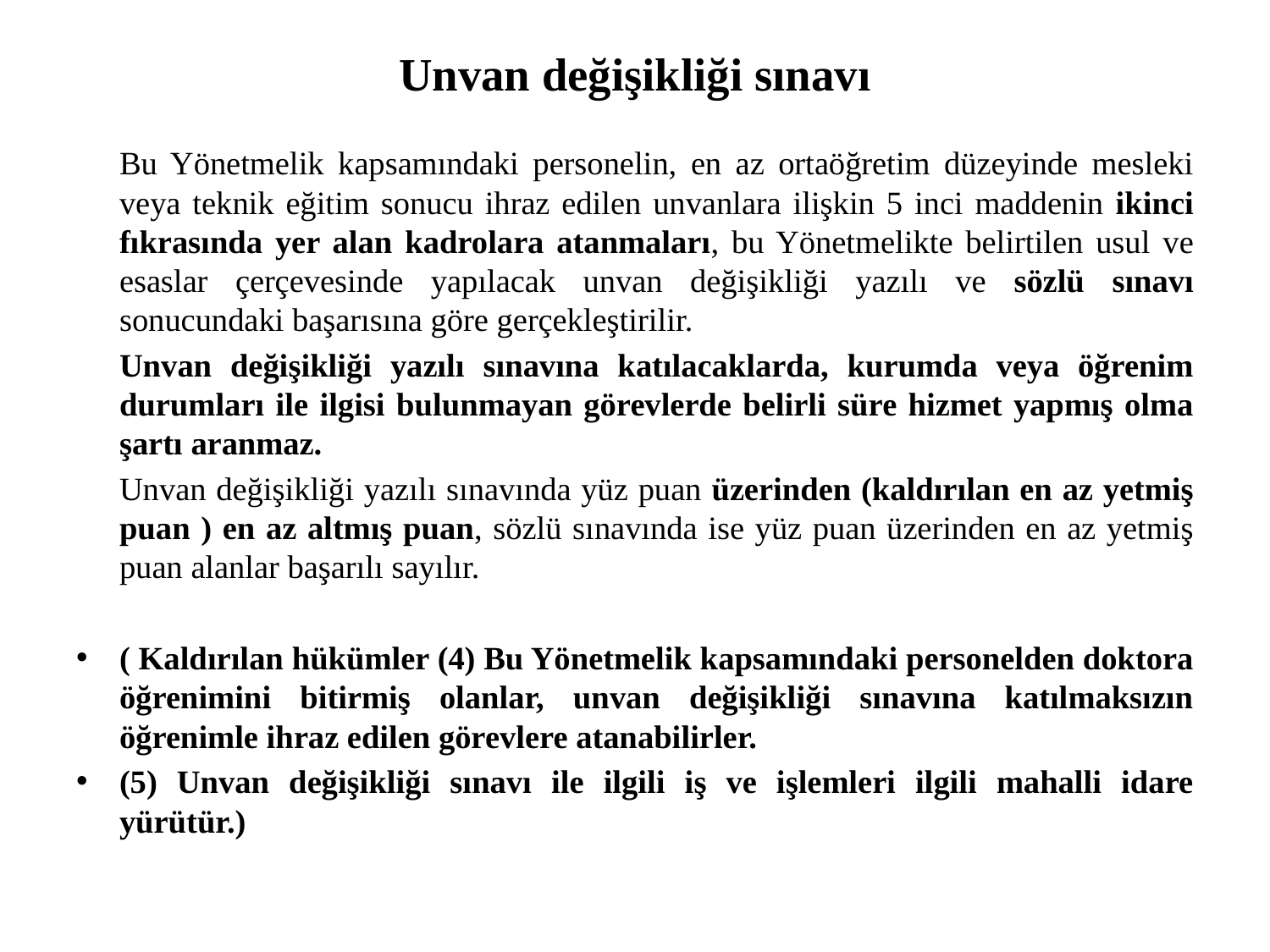

# Unvan değişikliği sınavı
		Bu Yönetmelik kapsamındaki personelin, en az ortaöğretim düzeyinde mesleki veya teknik eğitim sonucu ihraz edilen unvanlara ilişkin 5 inci maddenin ikinci fıkrasında yer alan kadrolara atanmaları, bu Yönetmelikte belirtilen usul ve esaslar çerçevesinde yapılacak unvan değişikliği yazılı ve sözlü sınavı sonucundaki başarısına göre gerçekleştirilir.
		Unvan değişikliği yazılı sınavına katılacaklarda, kurumda veya öğrenim durumları ile ilgisi bulunmayan görevlerde belirli süre hizmet yapmış olma şartı aranmaz.
		Unvan değişikliği yazılı sınavında yüz puan üzerinden (kaldırılan en az yetmiş puan ) en az altmış puan, sözlü sınavında ise yüz puan üzerinden en az yetmiş puan alanlar başarılı sayılır.

( Kaldırılan hükümler (4) Bu Yönetmelik kapsamındaki personelden doktora öğrenimini bitirmiş olanlar, unvan değişikliği sınavına katılmaksızın öğrenimle ihraz edilen görevlere atanabilirler.
(5) Unvan değişikliği sınavı ile ilgili iş ve işlemleri ilgili mahalli idare yürütür.)